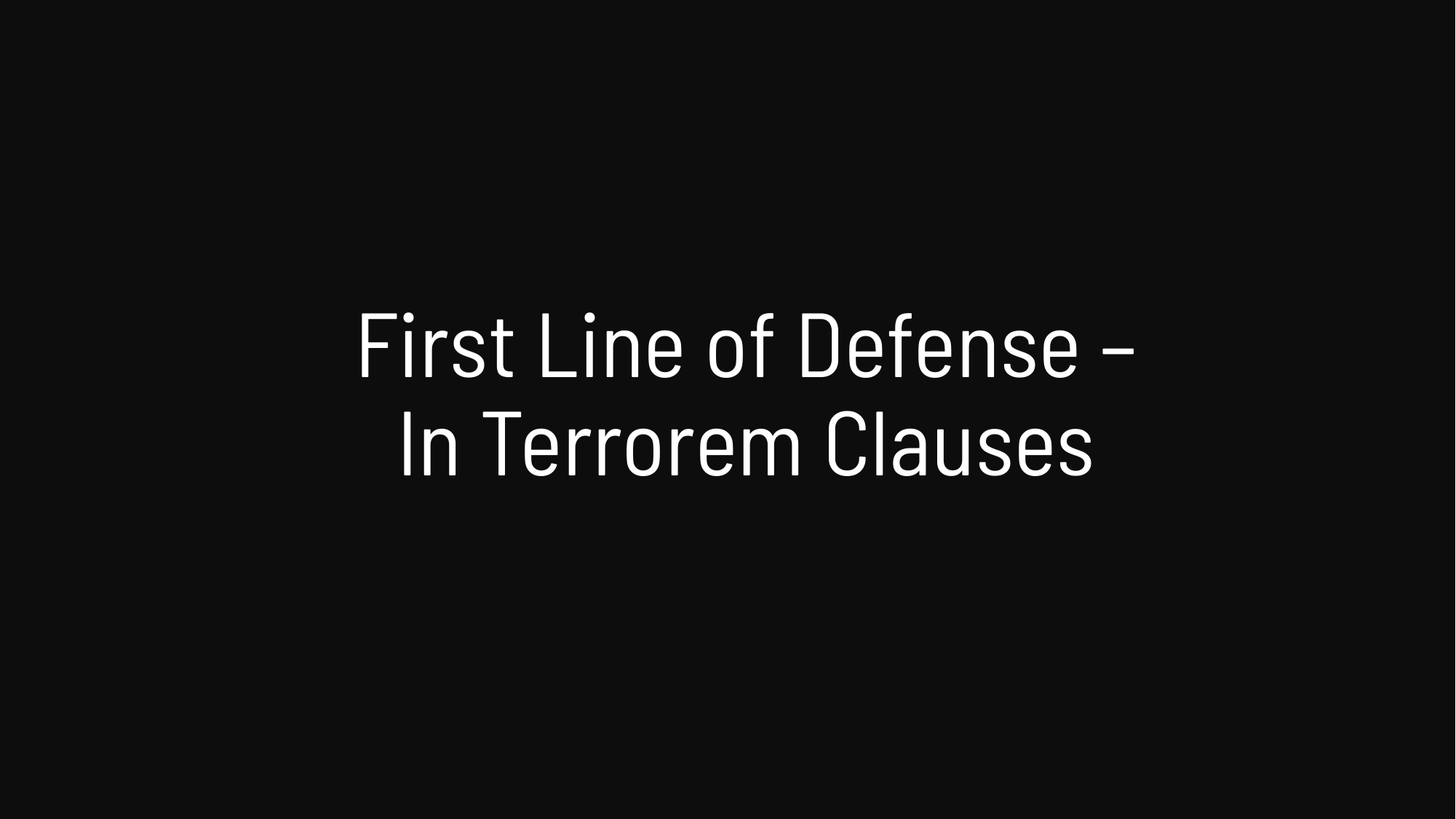

# First Line of Defense – In Terrorem Clauses